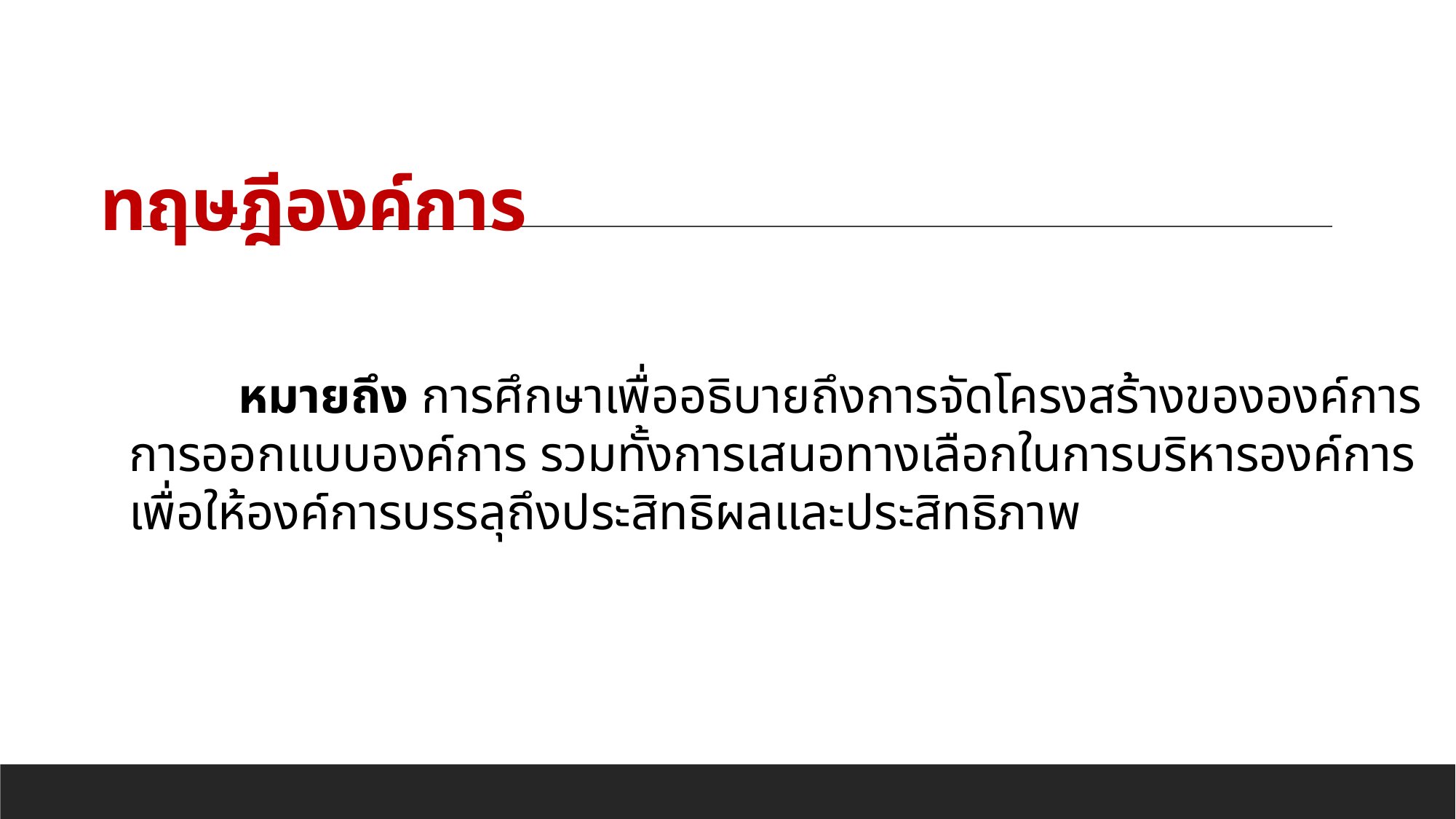

# ทฤษฎีองค์การ

	หมายถึง การศึกษาเพื่ออธิบายถึงการจัดโครงสร้างขององค์การ การออกแบบองค์การ รวมทั้งการเสนอทางเลือกในการบริหารองค์การ เพื่อให้องค์การบรรลุถึงประสิทธิผลและประสิทธิภาพ